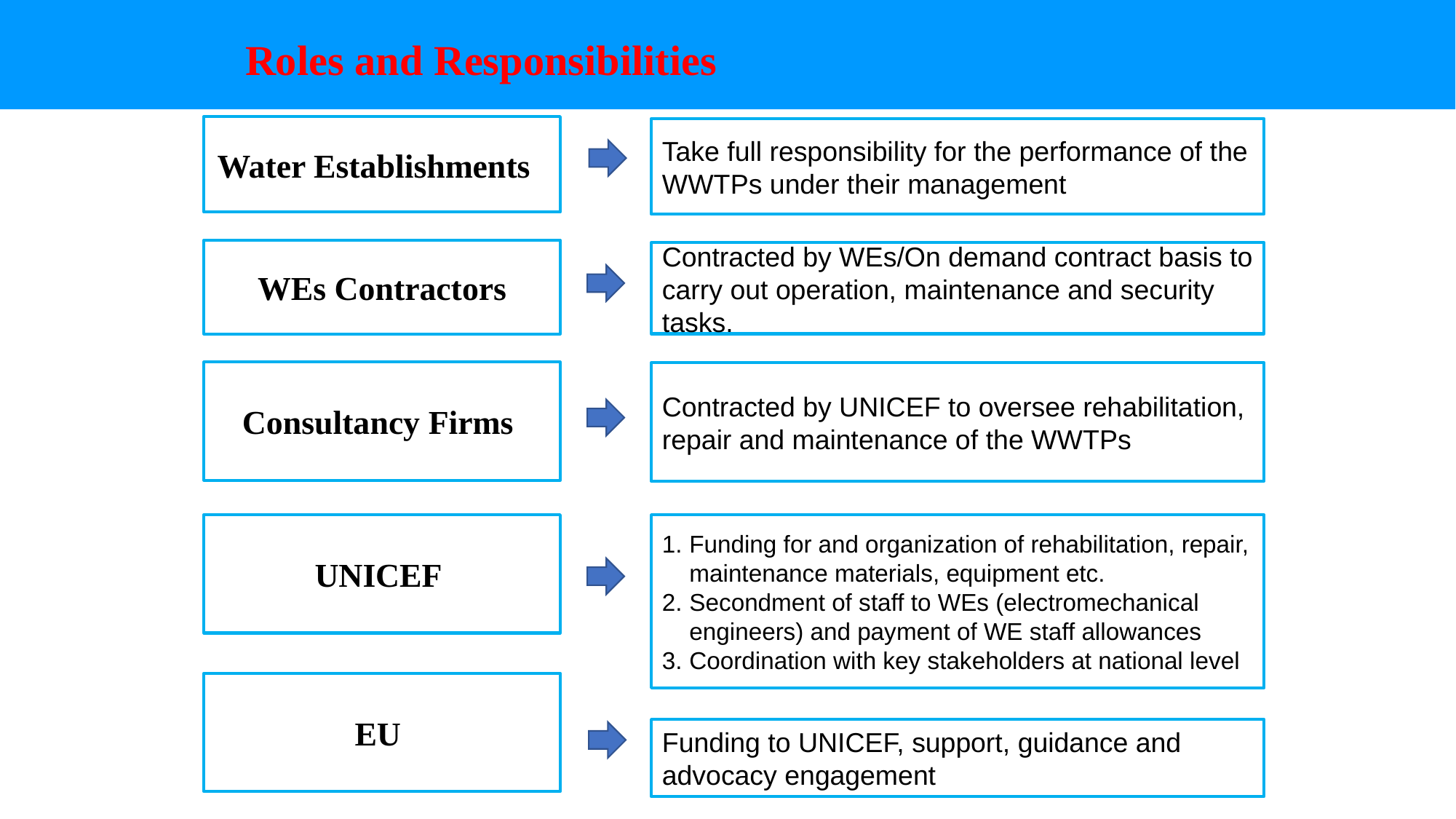

# Roles and Responsibilities
Water Establishments
Take full responsibility for the performance of the WWTPs under their management

WEs Contractors
Contracted by WEs/On demand contract basis to carry out operation, maintenance and security tasks.

Consultancy Firms
Contracted by UNICEF to oversee rehabilitation, repair and maintenance of the WWTPs

UNICEF
Funding for and organization of rehabilitation, repair, maintenance materials, equipment etc.
Secondment of staff to WEs (electromechanical engineers) and payment of WE staff allowances
Coordination with key stakeholders at national level

EU
Funding to UNICEF, support, guidance and advocacy engagement